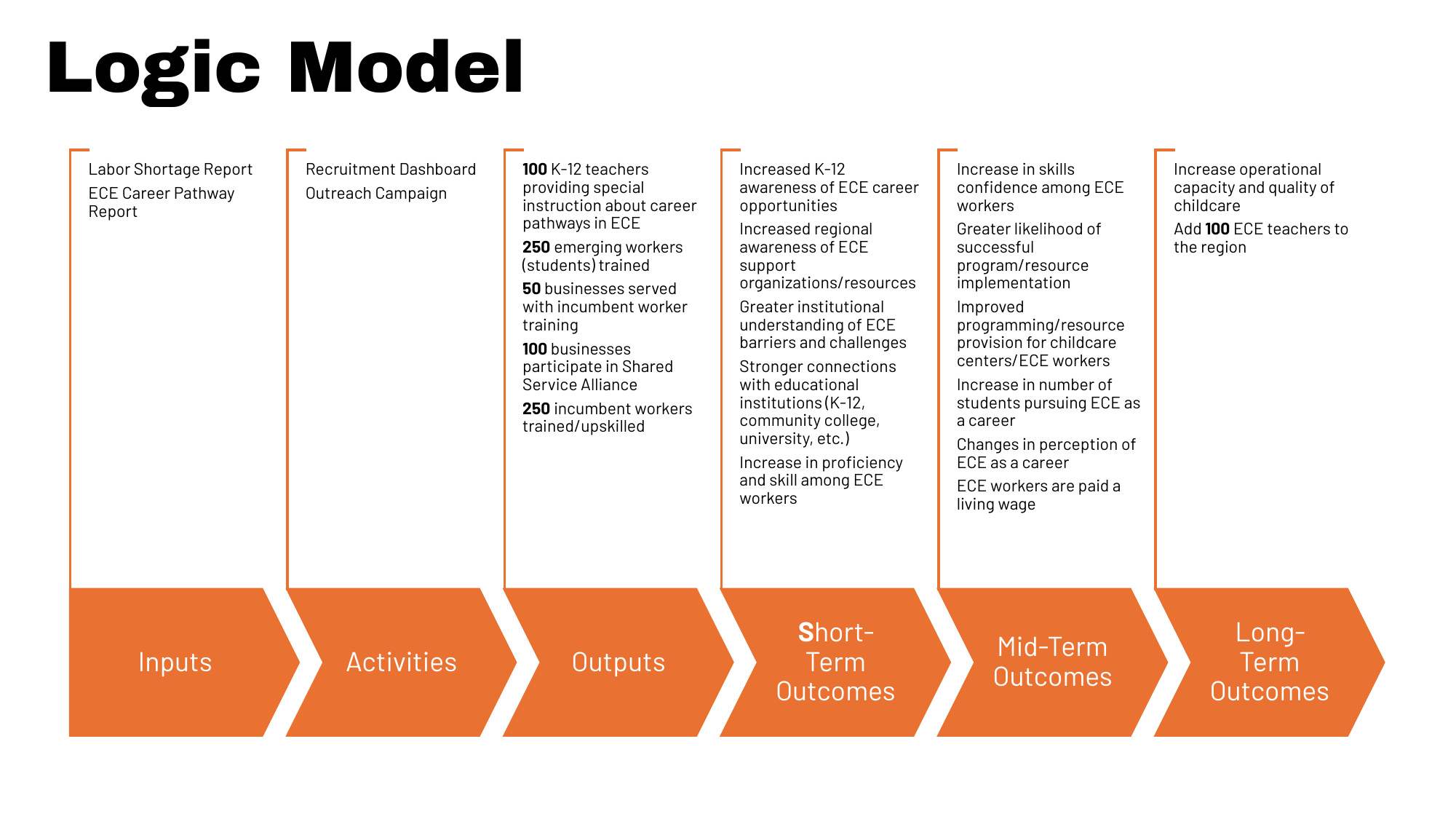

Inputs
Labor Shortage Report
ECE Career Pathway Report
Activities
Recruitment Dashboard
Outreach Campaign
Outputs
100 K-12 teachers providing special instruction about career pathways in ECE
250 emerging workers (students) trained
50 businesses served with incumbent worker training
100 businesses participate in Shared Service Alliance
250 incumbent workers trained/upskilled
Short-Term Outcomes
Increased K-12 awareness of ECE career opportunities
Increased regional awareness of ECE support organizations/resources
Greater institutional understanding of ECE barriers and challenges
Stronger connections with educational institutions (K-12, community college, university, etc.)
Increase in proficiency and skill among ECE workers
Mid-Term Outcomes
Increase in skills confidence among ECE workers
Greater likelihood of successful program/resource implementation
Improved programming/resource provision for childcare centers/ECE workers
Increase in number of students pursuing ECE as a career
Changes in perception of ECE as a career
ECE workers are paid a living wage
Long-Term Outcomes
Increase operational capacity and quality of childcare
Add 100 ECE teachers to the region
Logic Model

​